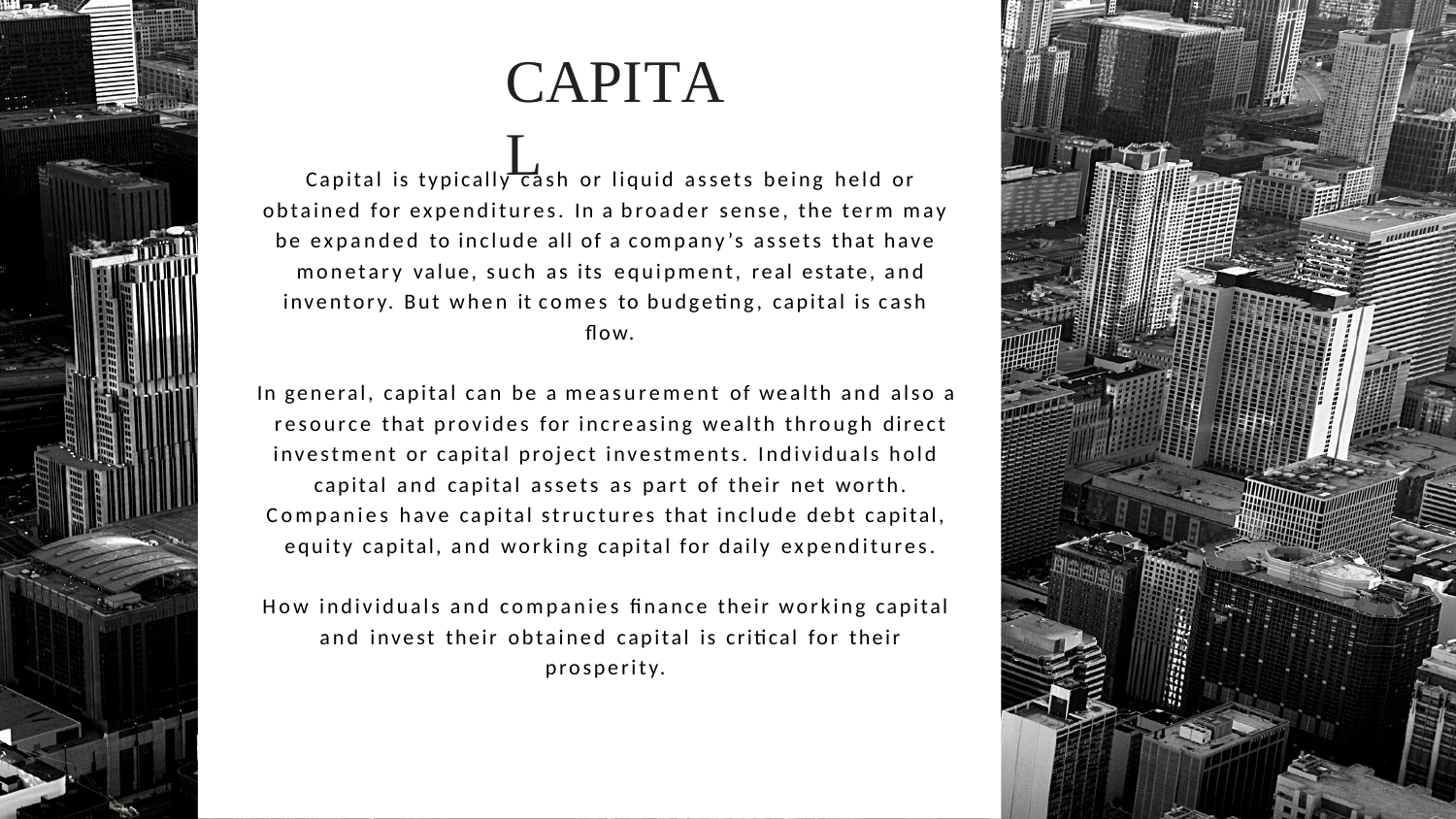

# CAPITAL
Capital is typically cash or liquid assets being held or
obtained for expenditures. In a broader sense, the term may  be expanded to include all of a company’s assets that have  monetary value, such as its equipment, real estate, and
inventory. But when it comes to budgeting, capital is cash  flow.

In general, capital can be a measurement of wealth and also a  resource that provides for increasing wealth through direct
investment or capital project investments. Individuals hold  capital and capital assets as part of their net worth.
Companies have capital structures that include debt capital,  equity capital, and working capital for daily expenditures.

How individuals and companies finance their working capital  and invest their obtained capital is critical for their
prosperity.